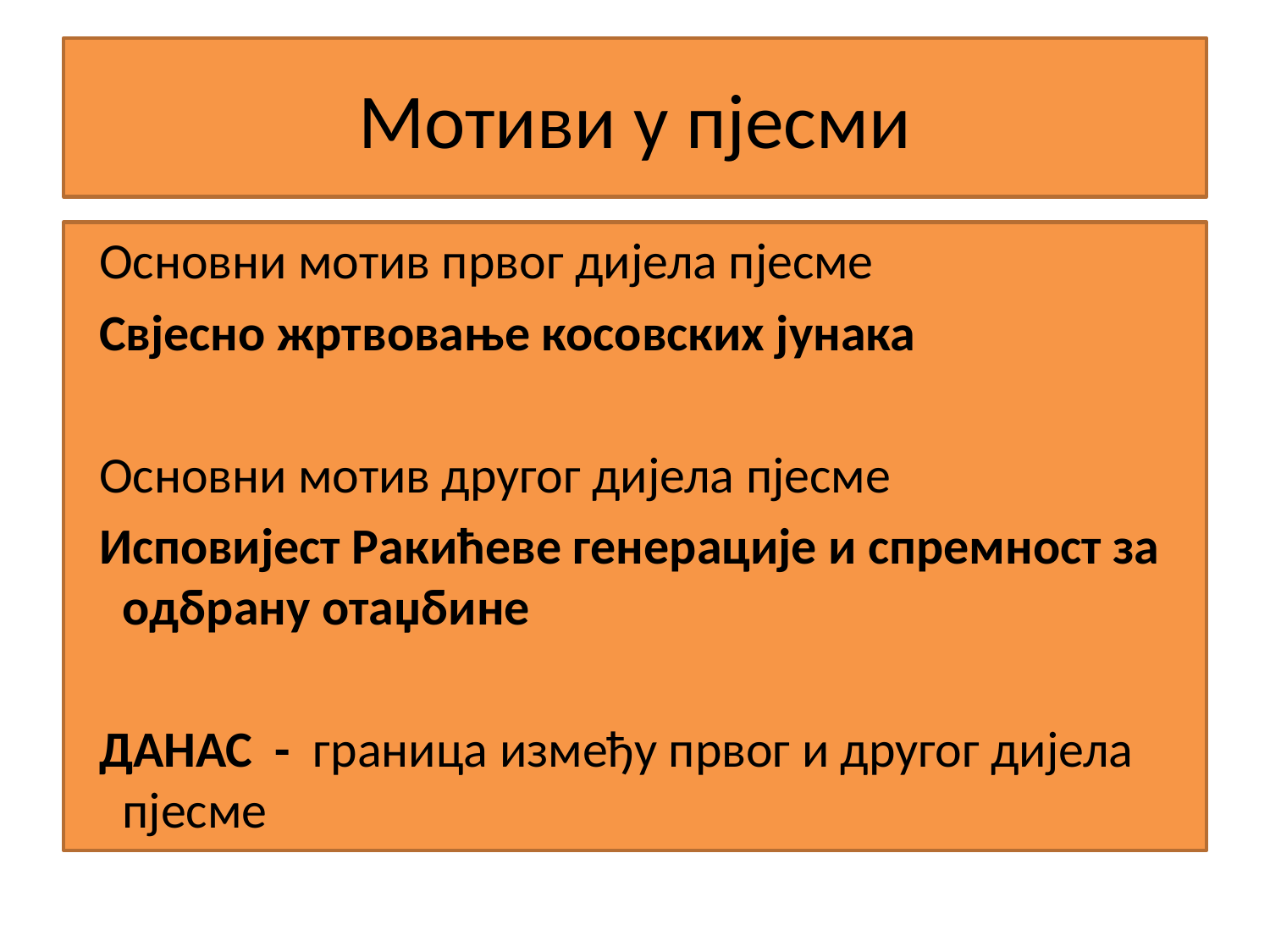

# Мотиви у пјесми
  Основни мотив првог дијела пјесме
  Свјесно жртвовање косовских јунака

  Основни мотив другог дијела пјесме
  Исповијест Ракићеве генерације и спремност за одбрану отаџбине

  ДАНАС  -  граница између првог и другог дијела пјесме